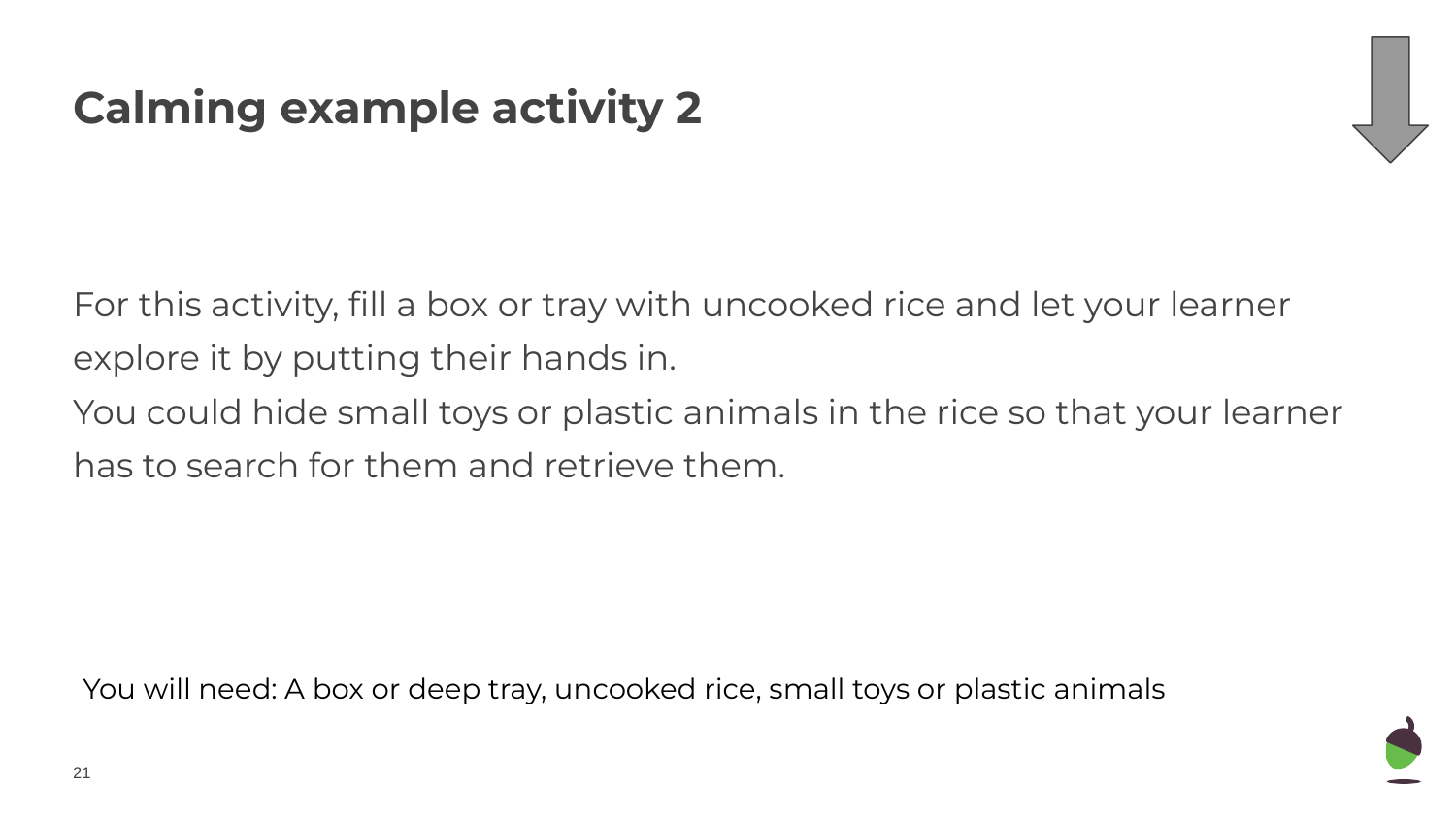

# Calming example activity 2

For this activity, fill a box or tray with uncooked rice and let your learner explore it by putting their hands in.
You could hide small toys or plastic animals in the rice so that your learner has to search for them and retrieve them.

You will need: A box or deep tray, uncooked rice, small toys or plastic animals
21